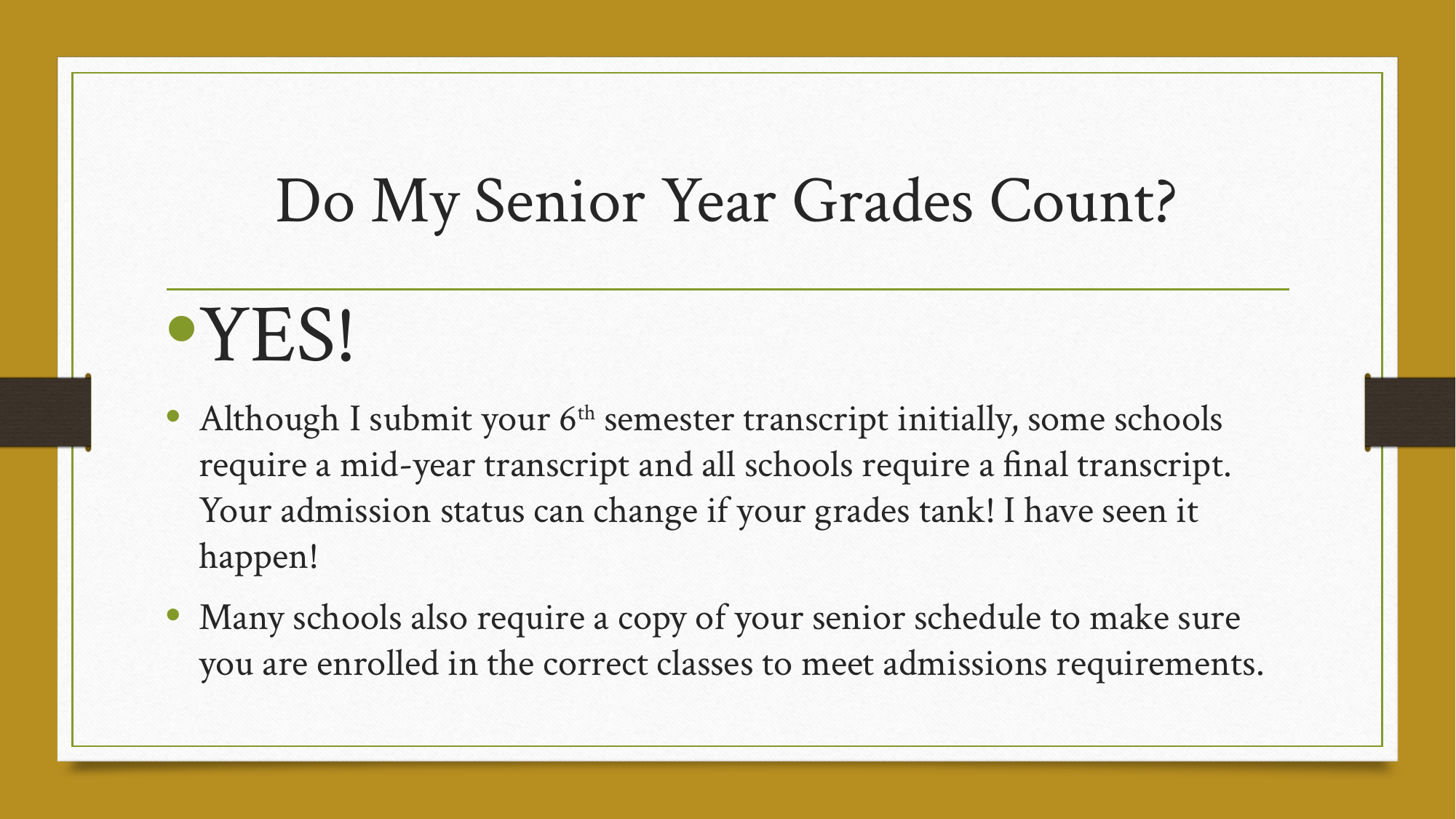

# Do My Senior Year Grades Count?
YES!
Although I submit your 6th semester transcript initially, some schools require a mid-year transcript and all schools require a final transcript.  Your admission status can change if your grades tank! I have seen it happen!
Many schools also require a copy of your senior schedule to make sure you are enrolled in the correct classes to meet admissions requirements.